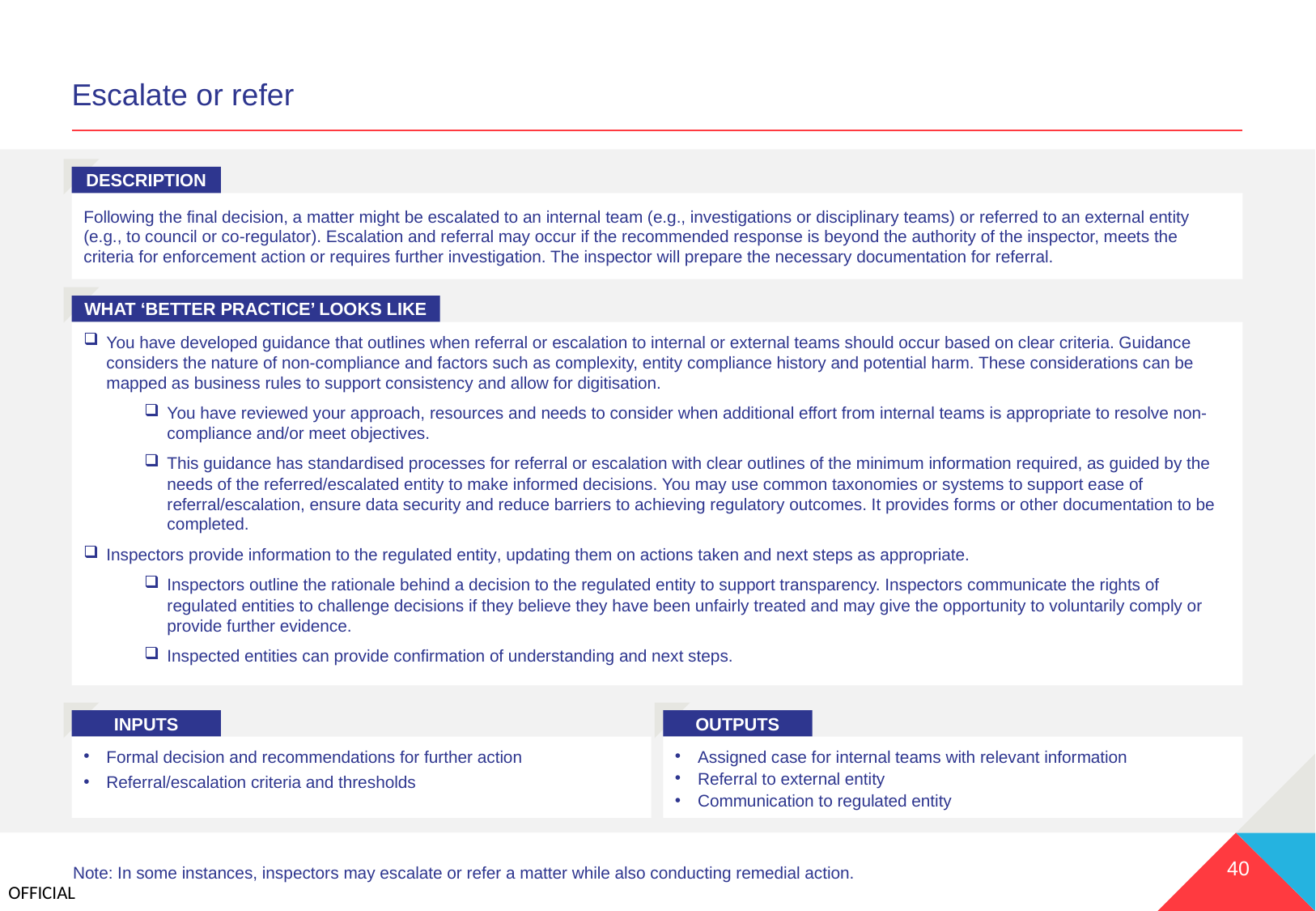

# Escalate or refer

DESCRIPTION
Following the final decision, a matter might be escalated to an internal team (e.g., investigations or disciplinary teams) or referred to an external entity (e.g., to council or co-regulator). Escalation and referral may occur if the recommended response is beyond the authority of the inspector, meets the criteria for enforcement action or requires further investigation. The inspector will prepare the necessary documentation for referral.

WHAT ‘BETTER PRACTICE’ LOOKS LIKE
You have developed guidance that outlines when referral or escalation to internal or external teams should occur based on clear criteria. Guidance considers the nature of non-compliance and factors such as complexity, entity compliance history and potential harm. These considerations can be mapped as business rules to support consistency and allow for digitisation.
You have reviewed your approach, resources and needs to consider when additional effort from internal teams is appropriate to resolve non-compliance and/or meet objectives.
This guidance has standardised processes for referral or escalation with clear outlines of the minimum information required, as guided by the needs of the referred/escalated entity to make informed decisions. You may use common taxonomies or systems to support ease of referral/escalation, ensure data security and reduce barriers to achieving regulatory outcomes. It provides forms or other documentation to be completed.
Inspectors provide information to the regulated entity, updating them on actions taken and next steps as appropriate.
Inspectors outline the rationale behind a decision to the regulated entity to support transparency. Inspectors communicate the rights of regulated entities to challenge decisions if they believe they have been unfairly treated and may give the opportunity to voluntarily comply or provide further evidence.
Inspected entities can provide confirmation of understanding and next steps.

INPUTS
OUTPUTS
Formal decision and recommendations for further action
Referral/escalation criteria and thresholds
Assigned case for internal teams with relevant information
Referral to external entity
Communication to regulated entity
Note: In some instances, inspectors may escalate or refer a matter while also conducting remedial action.